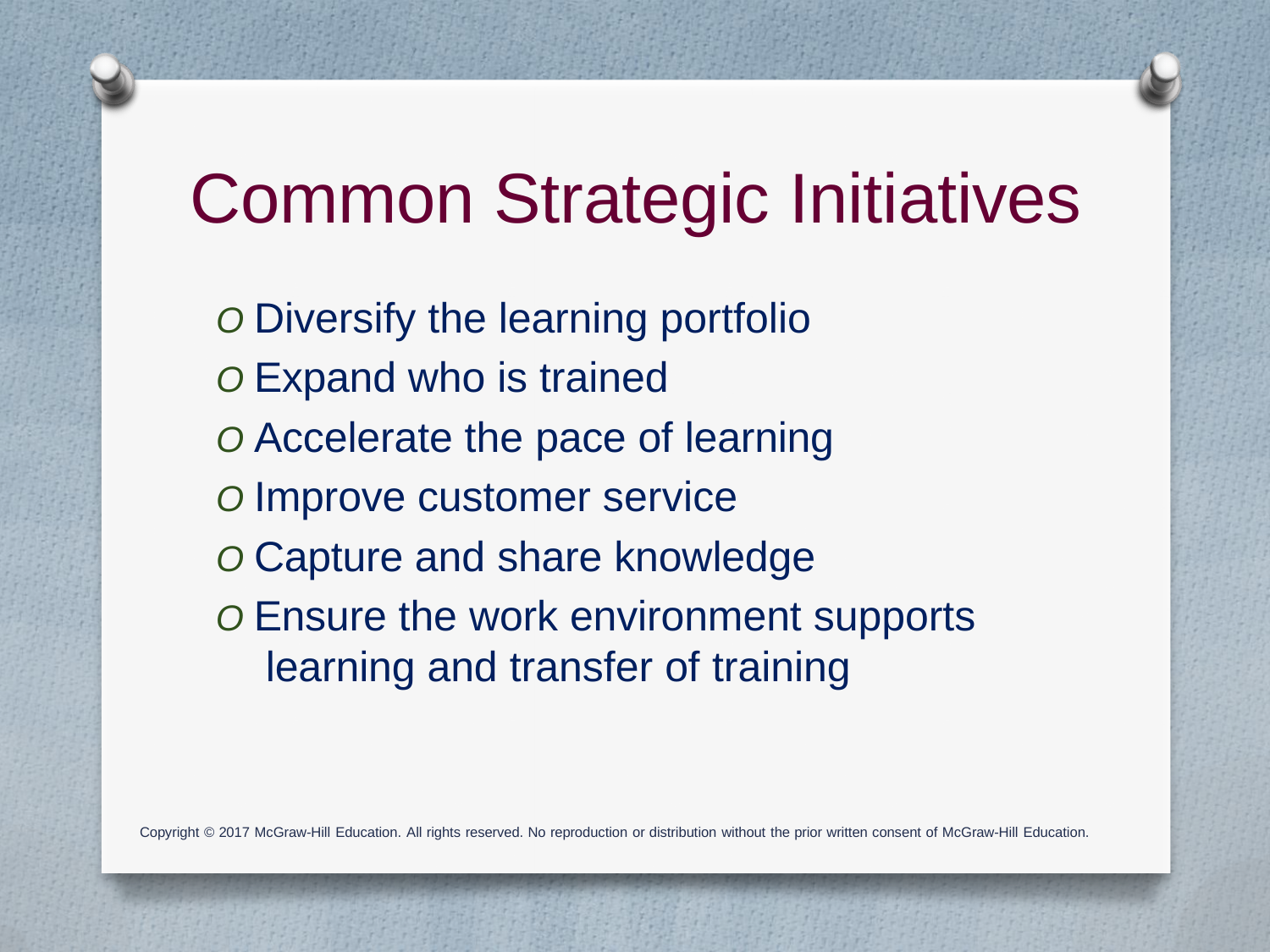

# Common Strategic Initiatives
O Diversify the learning portfolio
O Expand who is trained
O Accelerate the pace of learning
O Improve customer service
O Capture and share knowledge
O Ensure the work environment supports  learning and transfer of training
Copyright © 2017 McGraw-Hill Education. All rights reserved. No reproduction or distribution without the prior written consent of McGraw-Hill Education.